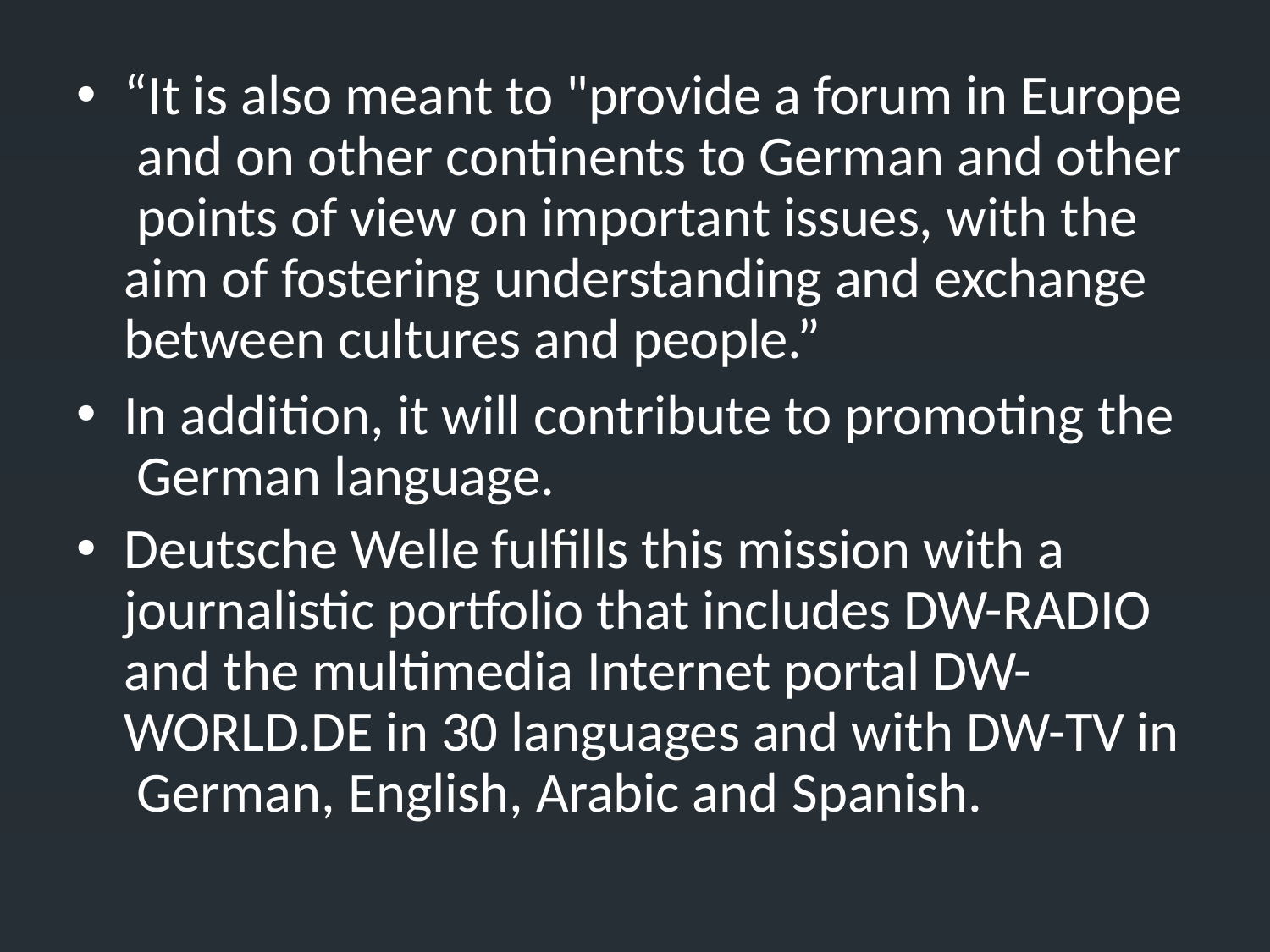

“It is also meant to "provide a forum in Europe  and on other continents to German and other  points of view on important issues, with the  aim of fostering understanding and exchange  between cultures and people.”
In addition, it will contribute to promoting the  German language.
Deutsche Welle fulfills this mission with a  journalistic portfolio that includes DW-RADIO  and the multimedia Internet portal DW-  WORLD.DE in 30 languages and with DW-TV in  German, English, Arabic and Spanish.